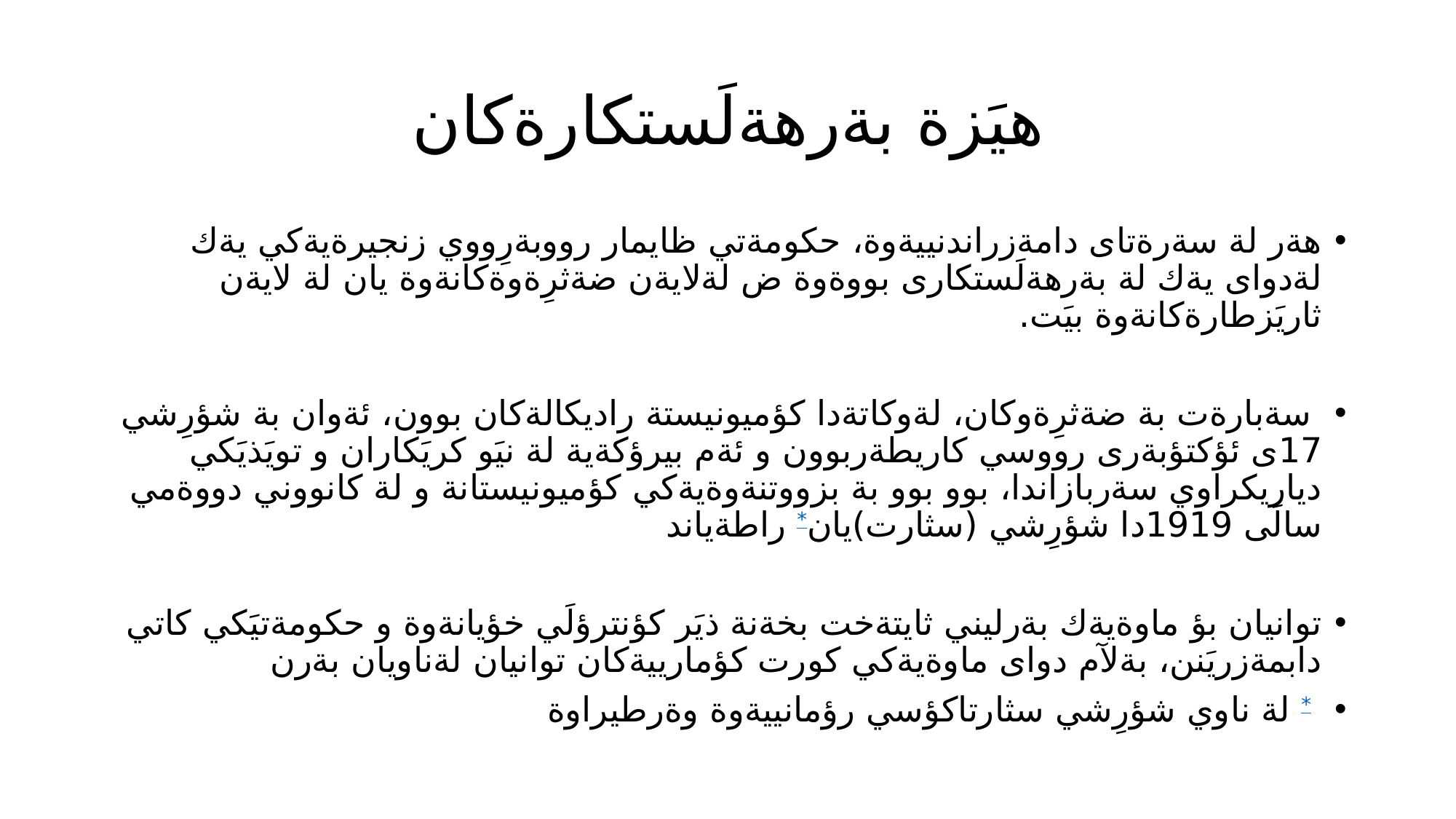

# هيَزة بةرهةلَستكارةكان
هةر لة سةرةتاى دامةزراندنييةوة، حكومةتي ظايمار رووبةرِووي زنجيرةيةكي يةك لةدواى يةك لة بةرهةلَستكارى بووةوة ض لةلايةن ضةثرِةوةكانةوة يان لة لايةن ثاريَزطارةكانةوة بيَت.

 سةبارةت بة ضةثرِةوكان، لةوكاتةدا كؤميونيستة راديكالةكان بوون، ئةوان بة شؤرِشي 17ى ئؤكتؤبةرى رووسي كاريطةربوون و ئةم بيرؤكةية لة نيَو كريَكاران و تويَذيَكي دياريكراوي سةربازاندا، بوو بوو بة بزووتنةوةيةكي كؤميونيستانة و لة كانووني دووةمي سالَى 1919دا شؤرِشي (سثارت)يان* راطةياند

توانيان بؤ ماوةيةك بةرليني ثايتةخت بخةنة ذيَر كؤنترؤلَي خؤيانةوة و حكومةتيَكي كاتي دابمةزريَنن، بةلآم دواى ماوةيةكي كورت كؤمارييةكان توانيان لةناويان بةرن
 * لة ناوي شؤرِشي سثارتاكؤسي رؤمانييةوة وةرطيراوة